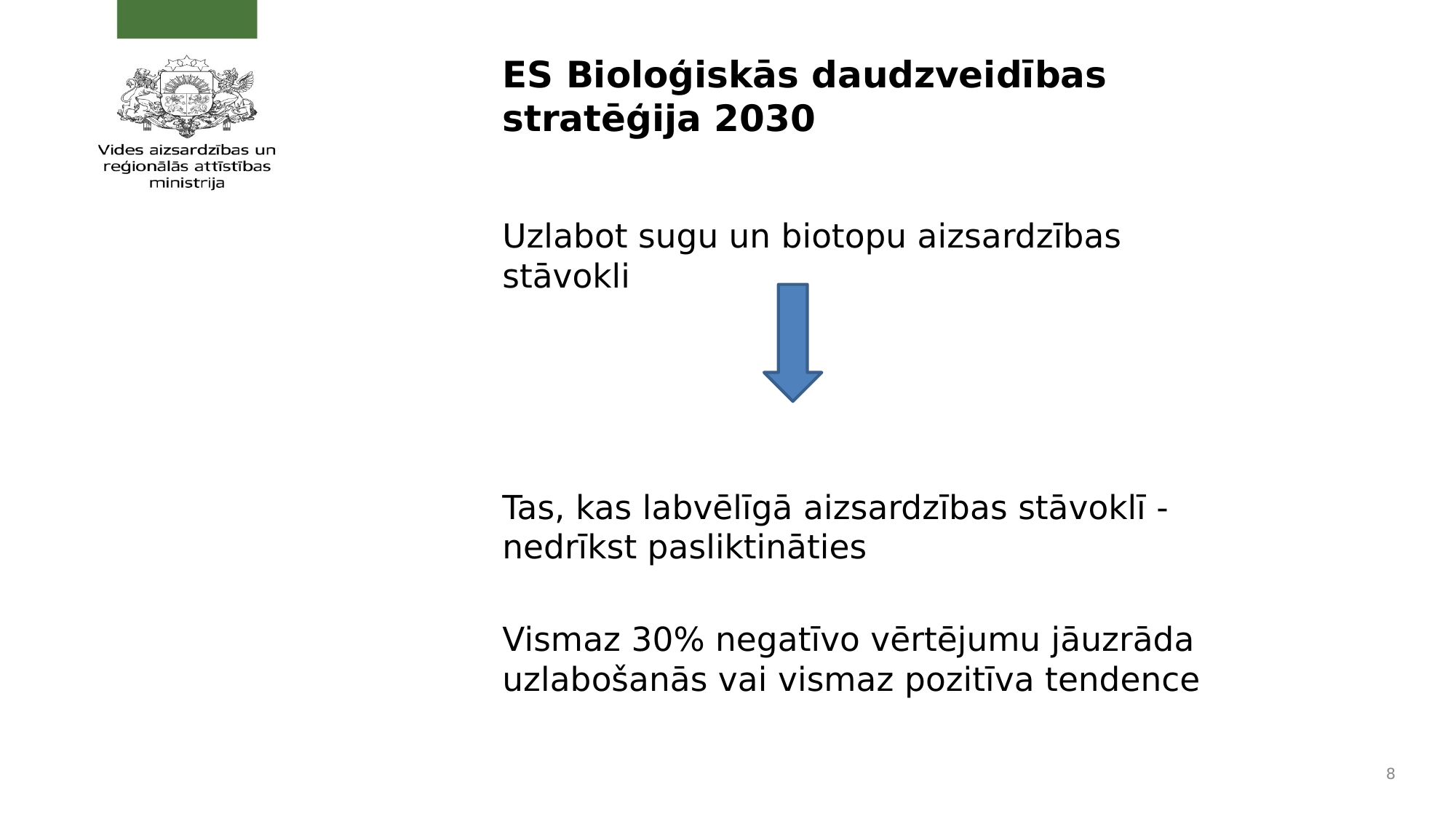

# ES Bioloģiskās daudzveidības stratēģija 2030
Uzlabot sugu un biotopu aizsardzības stāvokli

Tas, kas labvēlīgā aizsardzības stāvoklī - nedrīkst pasliktināties

Vismaz 30% negatīvo vērtējumu jāuzrāda uzlabošanās vai vismaz pozitīva tendence

8